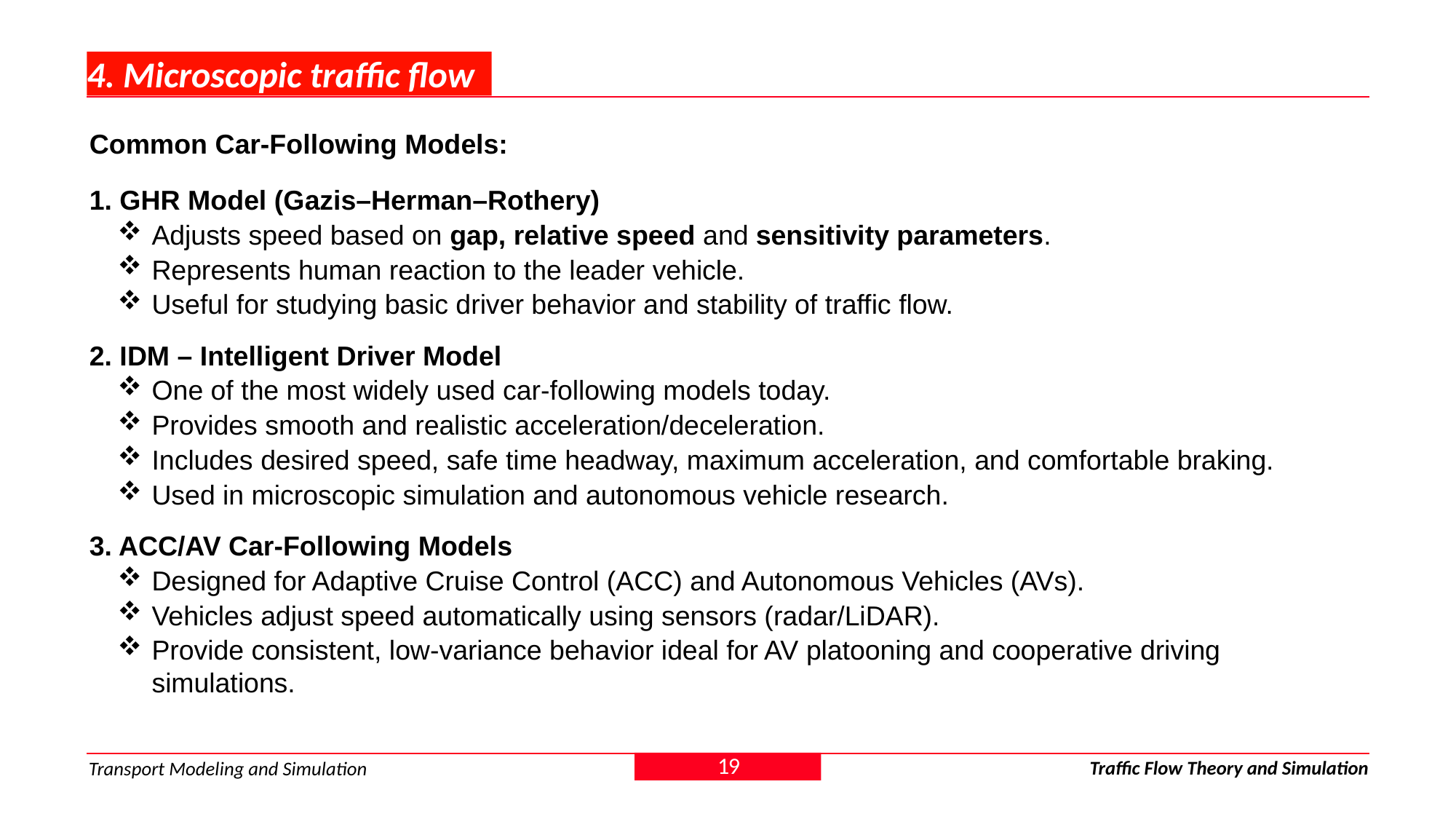

# 4. Microscopic traffic flow
Common Car-Following Models:
1. GHR Model (Gazis–Herman–Rothery)
Adjusts speed based on gap, relative speed and sensitivity parameters.
Represents human reaction to the leader vehicle.
Useful for studying basic driver behavior and stability of traffic flow.
2. IDM – Intelligent Driver Model
One of the most widely used car-following models today.
Provides smooth and realistic acceleration/deceleration.
Includes desired speed, safe time headway, maximum acceleration, and comfortable braking.
Used in microscopic simulation and autonomous vehicle research.
3. ACC/AV Car-Following Models
Designed for Adaptive Cruise Control (ACC) and Autonomous Vehicles (AVs).
Vehicles adjust speed automatically using sensors (radar/LiDAR).
Provide consistent, low-variance behavior ideal for AV platooning and cooperative driving simulations.